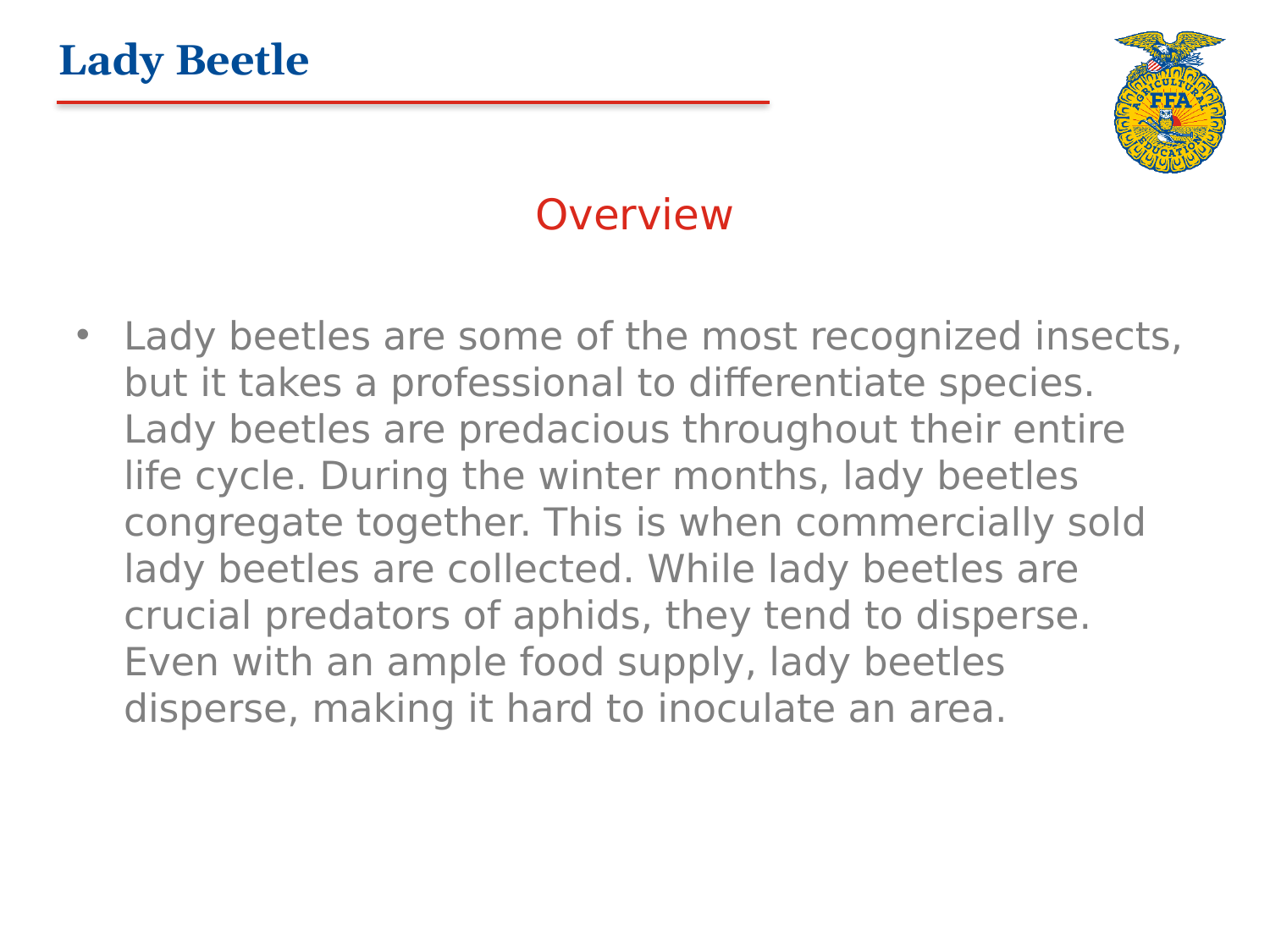

# Lady Beetle
Overview
Lady beetles are some of the most recognized insects, but it takes a professional to differentiate species. Lady beetles are predacious throughout their entire life cycle. During the winter months, lady beetles congregate together. This is when commercially sold lady beetles are collected. While lady beetles are crucial predators of aphids, they tend to disperse. Even with an ample food supply, lady beetles disperse, making it hard to inoculate an area.